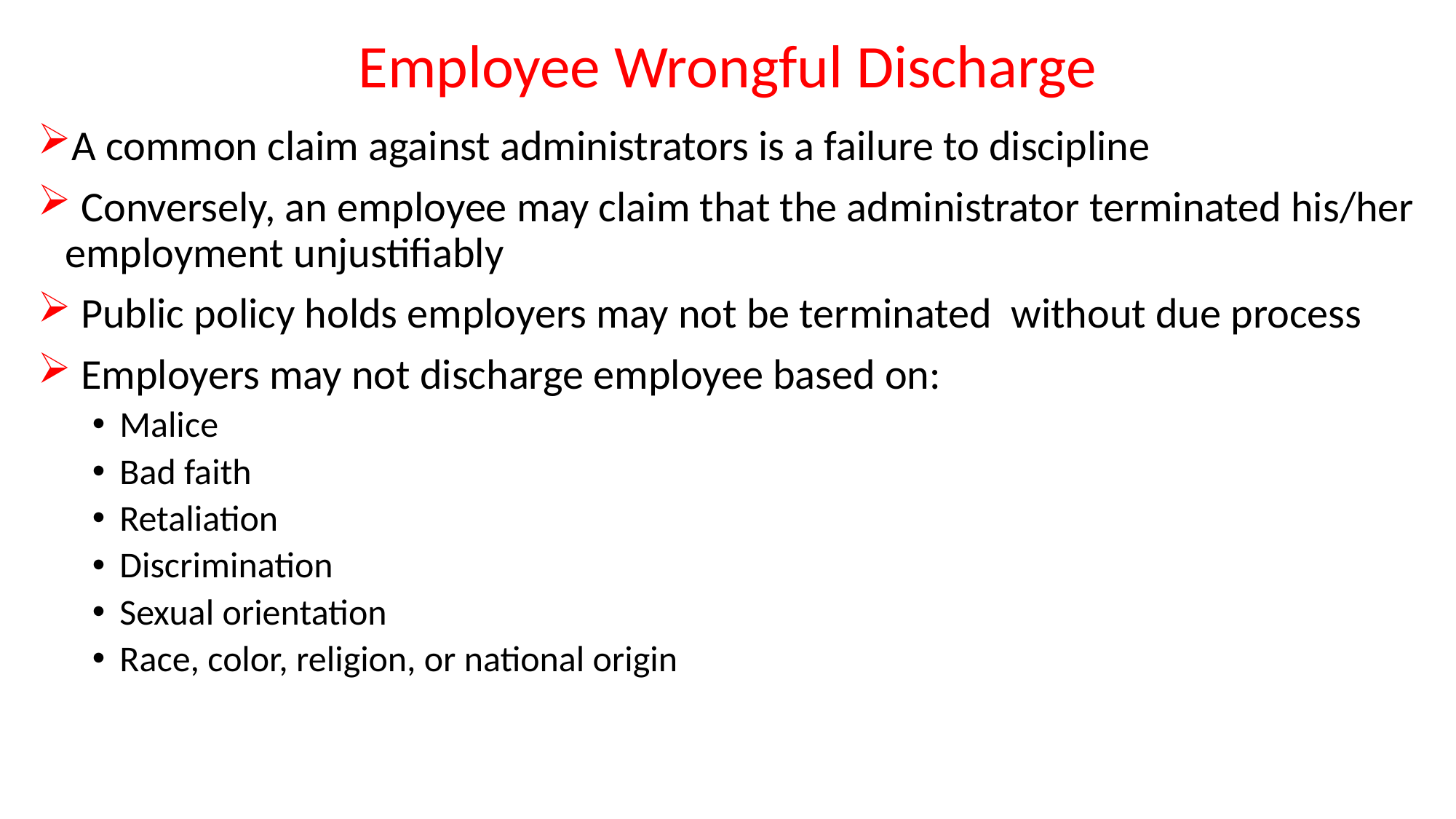

# Employee Wrongful Discharge
A common claim against administrators is a failure to discipline
 Conversely, an employee may claim that the administrator terminated his/her employment unjustifiably
 Public policy holds employers may not be terminated  without due process
 Employers may not discharge employee based on:
Malice
Bad faith
Retaliation
Discrimination
Sexual orientation
Race, color, religion, or national origin